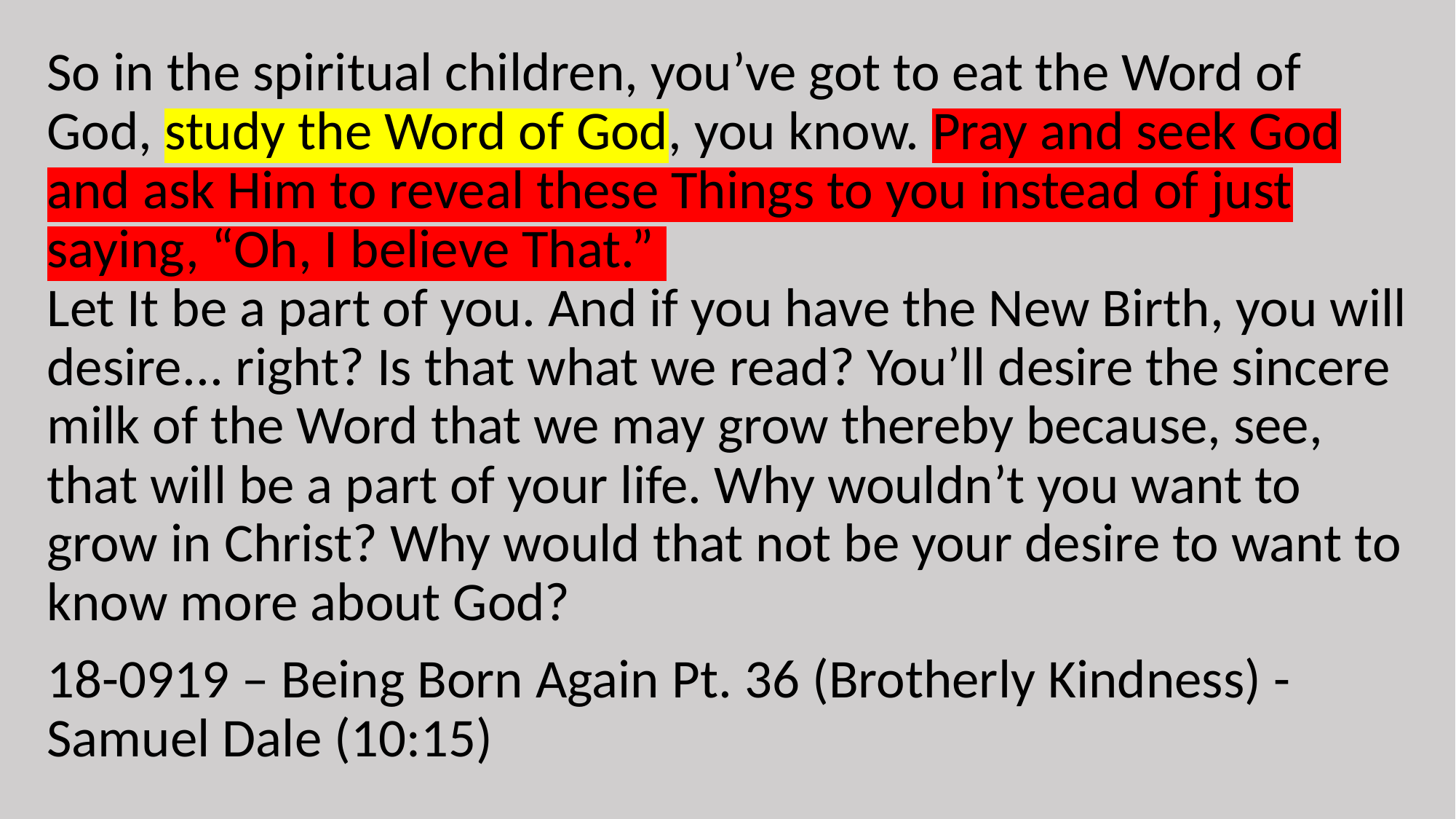

# So in the spiritual children, you’ve got to eat the Word of God, study the Word of God, you know. Pray and seek God and ask Him to reveal these Things to you instead of just saying, “Oh, I believe That.”
Let It be a part of you. And if you have the New Birth, you will desire... right? Is that what we read? You’ll desire the sincere milk of the Word that we may grow thereby because, see, that will be a part of your life. Why wouldn’t you want to grow in Christ? Why would that not be your desire to want to know more about God?
18-0919 – Being Born Again Pt. 36 (Brotherly Kindness) - Samuel Dale (10:15)